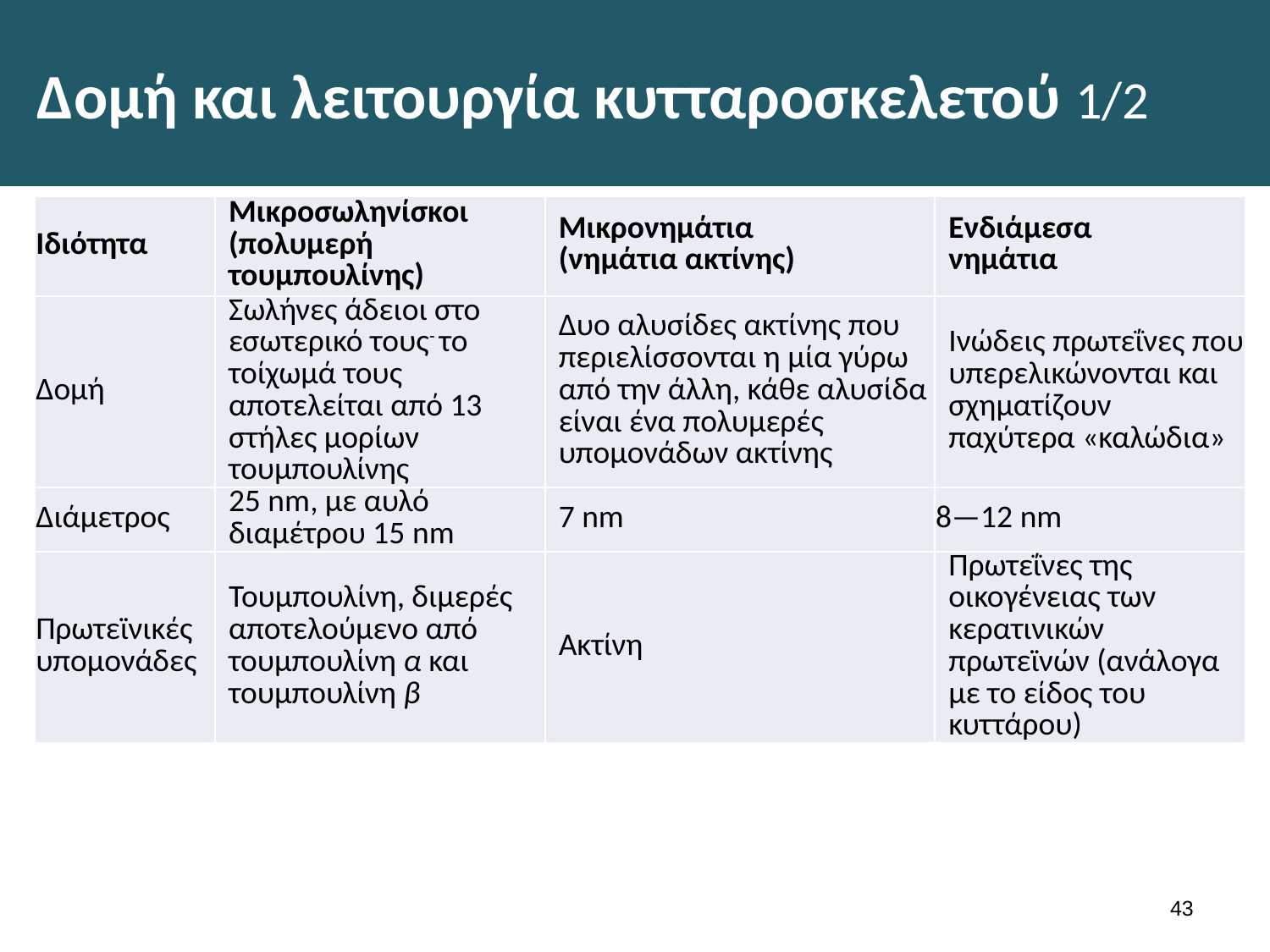

# Δομή και λειτουργία κυτταροσκελετού 1/2
| Ιδιότητα | Μικροσωληνίσκοι (πολυμερή τουμπουλίνης) | Μικρονημάτια (νημάτια ακτίνης) | Ενδιάμεσα νημάτια |
| --- | --- | --- | --- |
| Δομή | Σωλήνες άδειοι στο εσωτερικό τους- το τοίχωμά τους αποτελείται από 13 στήλες μορίων τουμπουλίνης | Δυο αλυσίδες ακτίνης που περιελίσσονται η μία γύρω από την άλλη, κάθε αλυσίδα είναι ένα πολυμερές υπομονάδων ακτίνης | Ινώδεις πρωτεΐνες που υπερελικώνονται και σχηματίζουν παχύτερα «καλώδια» |
| Διάμετρος | 25 nm, με αυλό διαμέτρου 15 nm | 7 nm | 8—12 nm |
| Πρωτεϊνικές υπομονάδες | Τουμπουλίνη, διμερές αποτελούμενο από τουμπουλίνη α και τουμπουλίνη β | Ακτίνη | Πρωτεΐνες της οικογένειας των κερατινικών πρωτεϊνών (ανάλογα με το είδος του κυττάρου) |
43